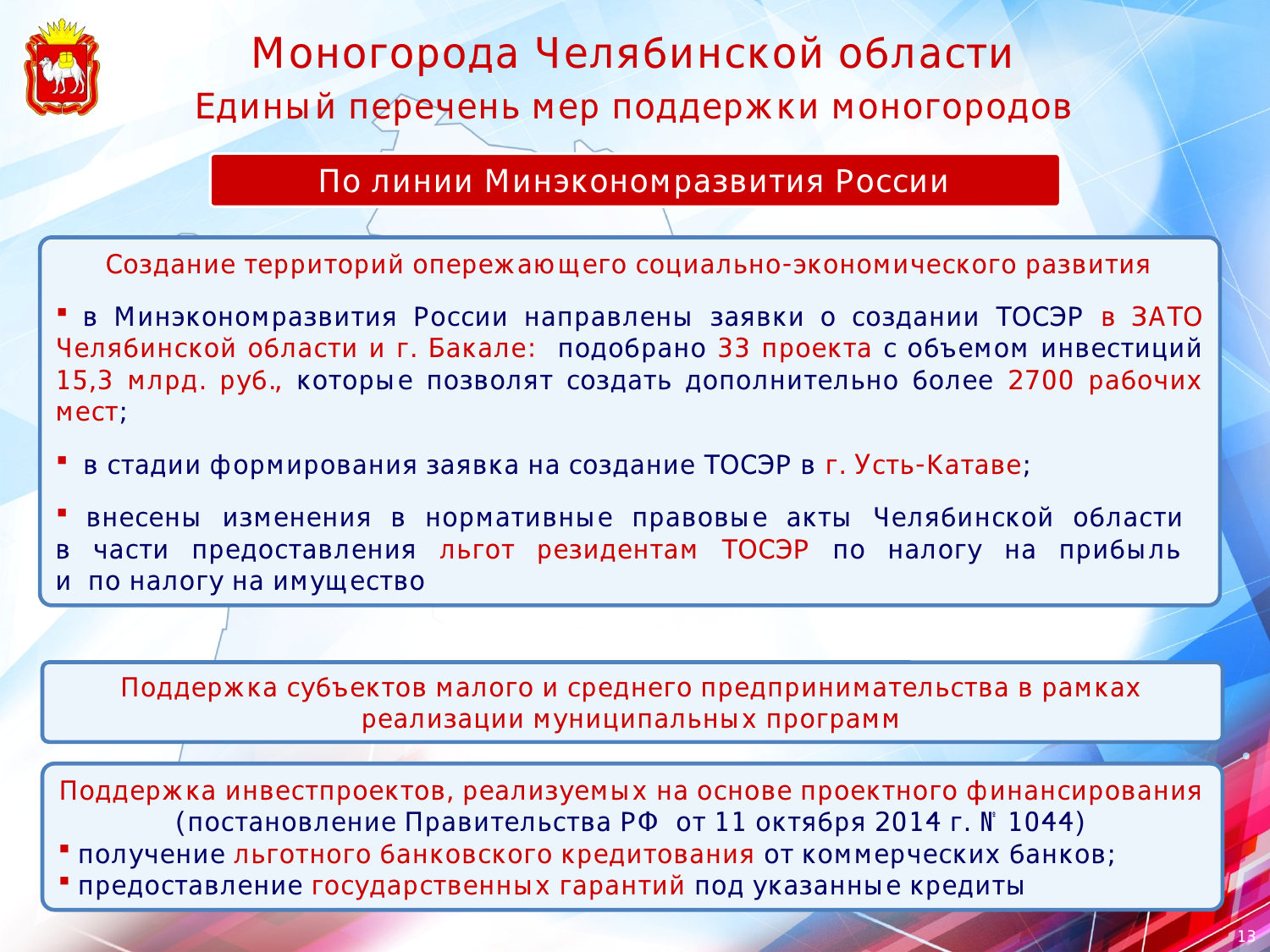

Моногорода Челябинской области
Единый перечень мер поддержки моногородов
По линии Минэкономразвития России
Создание территорий опережающего социально-экономического развития
 в Минэкономразвития России направлены заявки о создании ТОСЭР в ЗАТО Челябинской области и г. Бакале:  подобрано 33 проекта с объемом инвестиций 15,3 млрд. руб., которые позволят создать дополнительно более 2700 рабочих мест;
  в стадии формирования заявка на создание ТОСЭР в г. Усть-Катаве;
 внесены изменения в нормативные правовые акты Челябинской области
в части предоставления льгот резидентам ТОСЭР по налогу на прибыль
и  по налогу на имущество
Поддержка субъектов малого и среднего предпринимательства в рамках реализации муниципальных программ
Поддержка инвестпроектов, реализуемых на основе проектного финансирования (постановление Правительства РФ  от 11 октября 2014 г. № 1044)
 получение льготного банковского кредитования от коммерческих банков;
 предоставление государственных гарантий под указанные кредиты
13